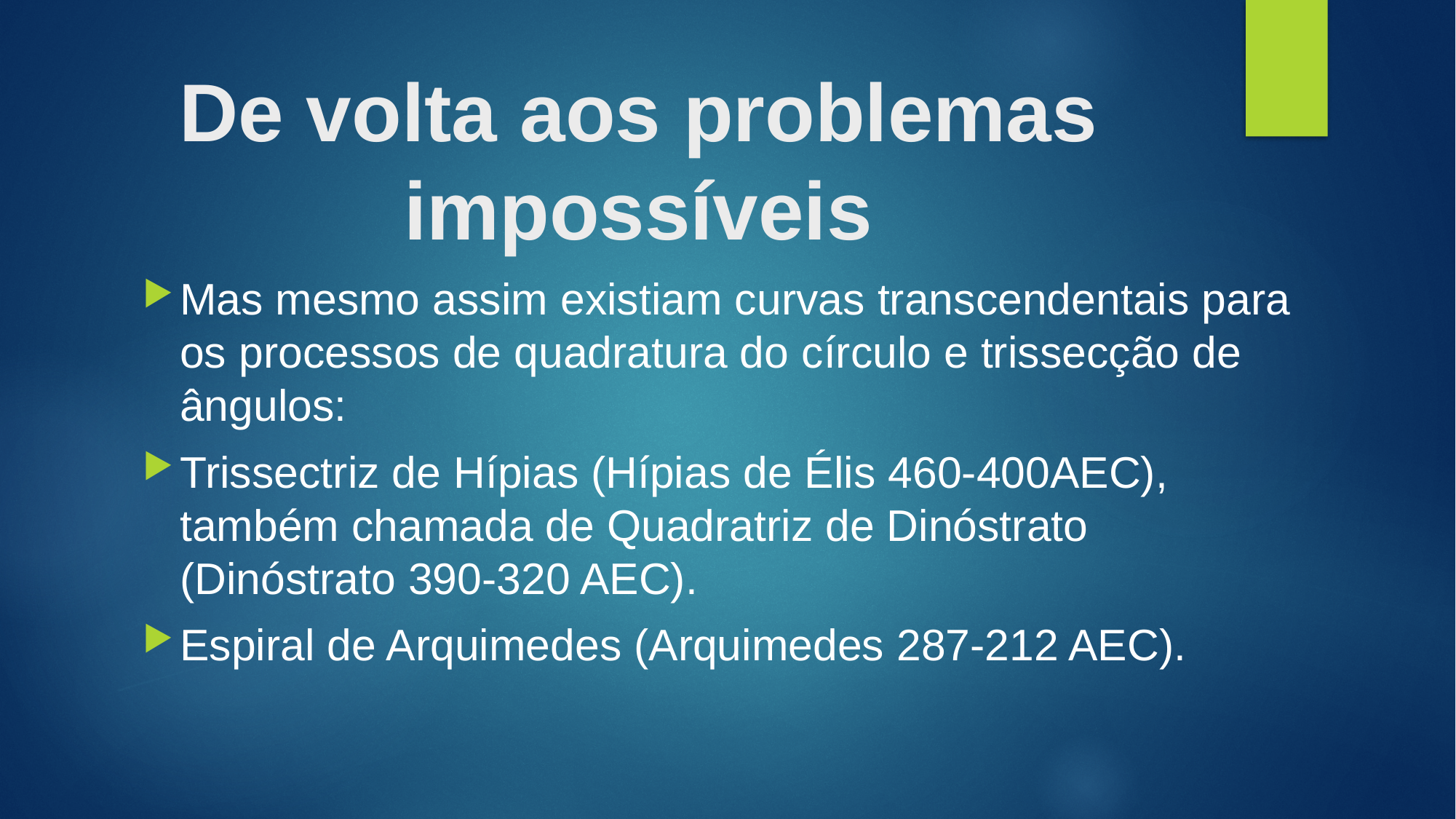

# De volta aos problemas impossíveis
Mas mesmo assim existiam curvas transcendentais para os processos de quadratura do círculo e trissecção de ângulos:
Trissectriz de Hípias (Hípias de Élis 460-400AEC), também chamada de Quadratriz de Dinóstrato (Dinóstrato 390-320 AEC).
Espiral de Arquimedes (Arquimedes 287-212 AEC).